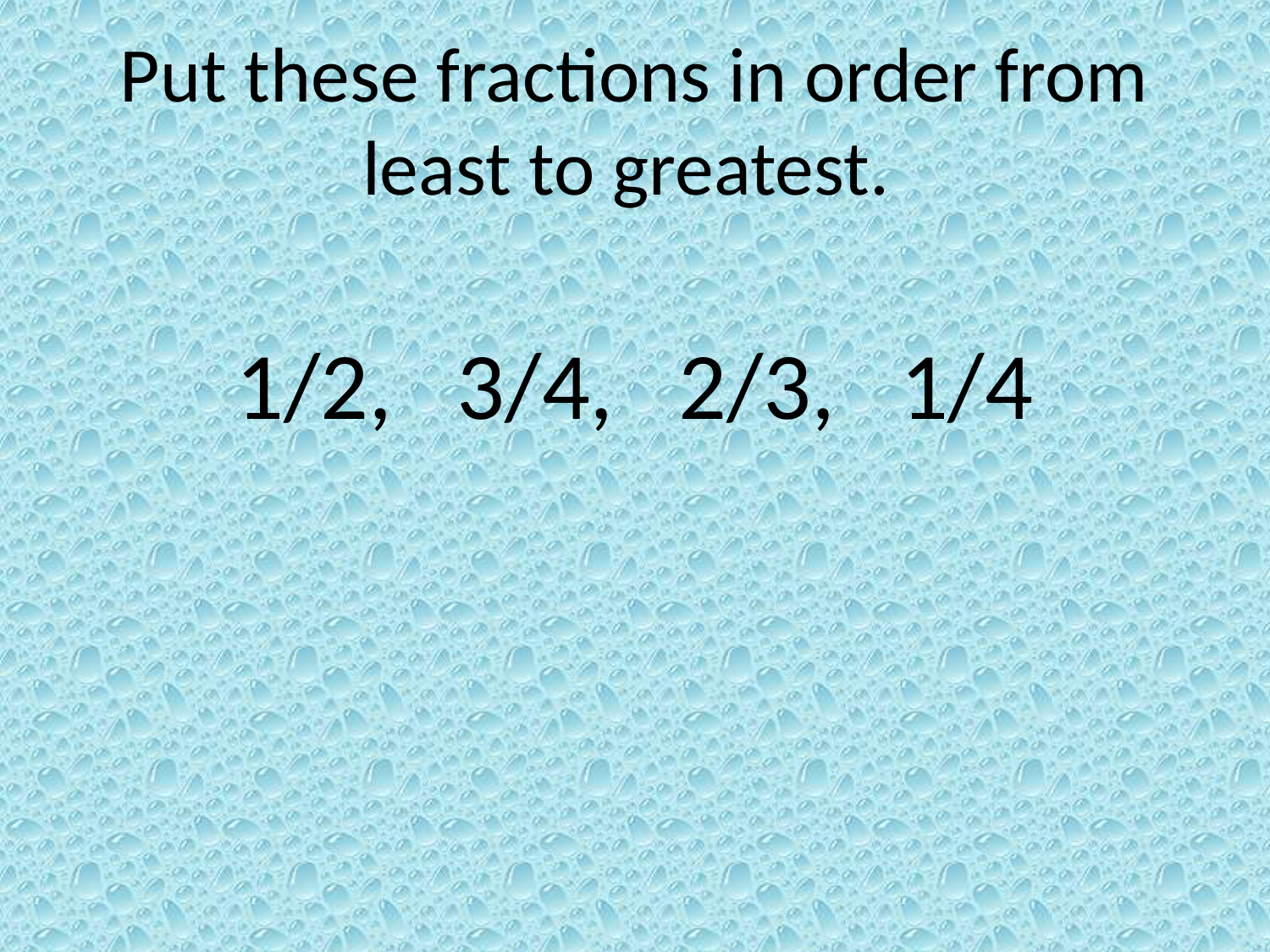

# Put these fractions in order from least to greatest.
1/2,   3/4,   2/3,   1/4